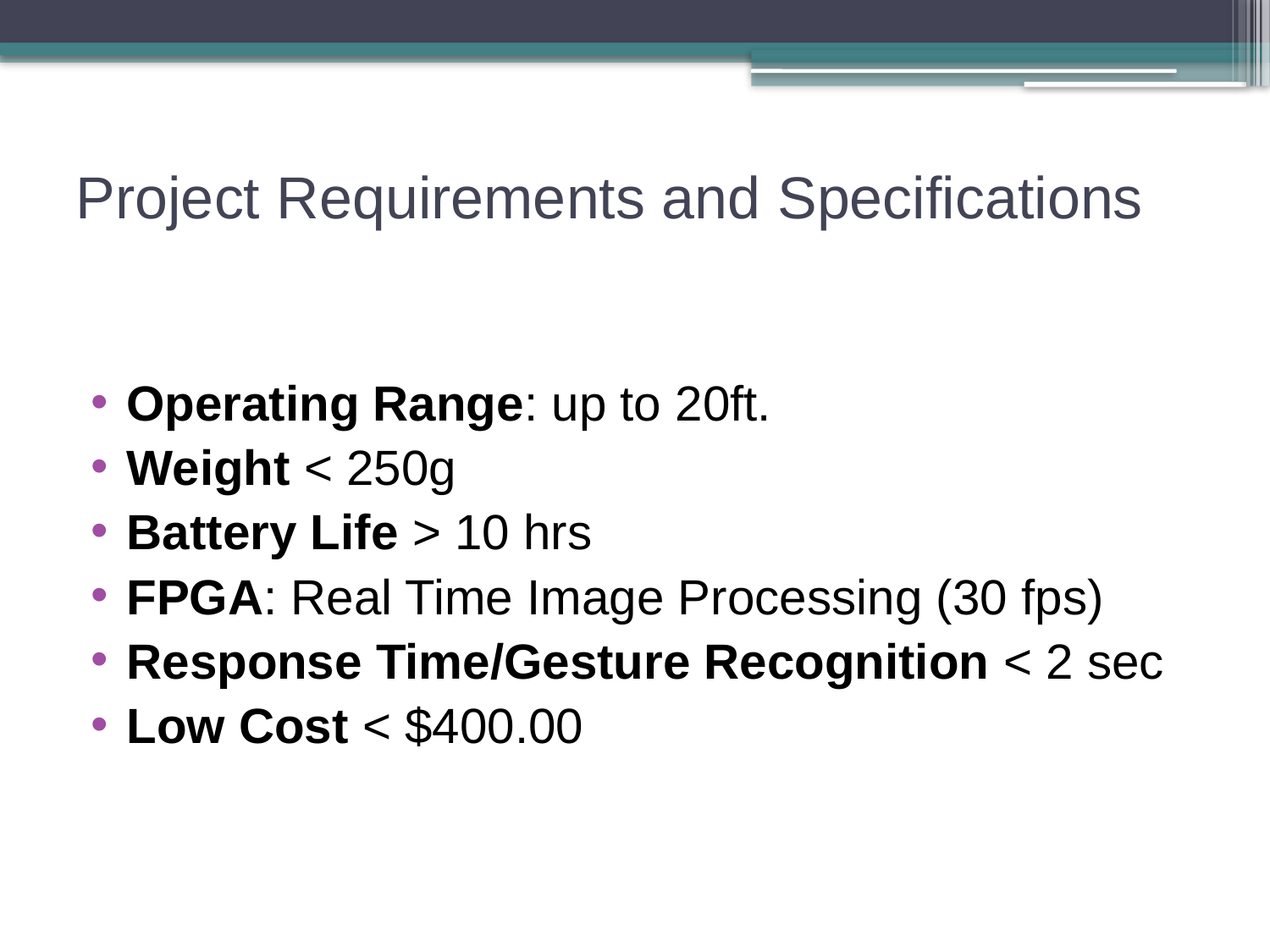

# Project Requirements and Specifications
Operating Range: up to 20ft.
Weight < 250g
Battery Life > 10 hrs
FPGA: Real Time Image Processing (30 fps)
Response Time/Gesture Recognition < 2 sec
Low Cost < $400.00